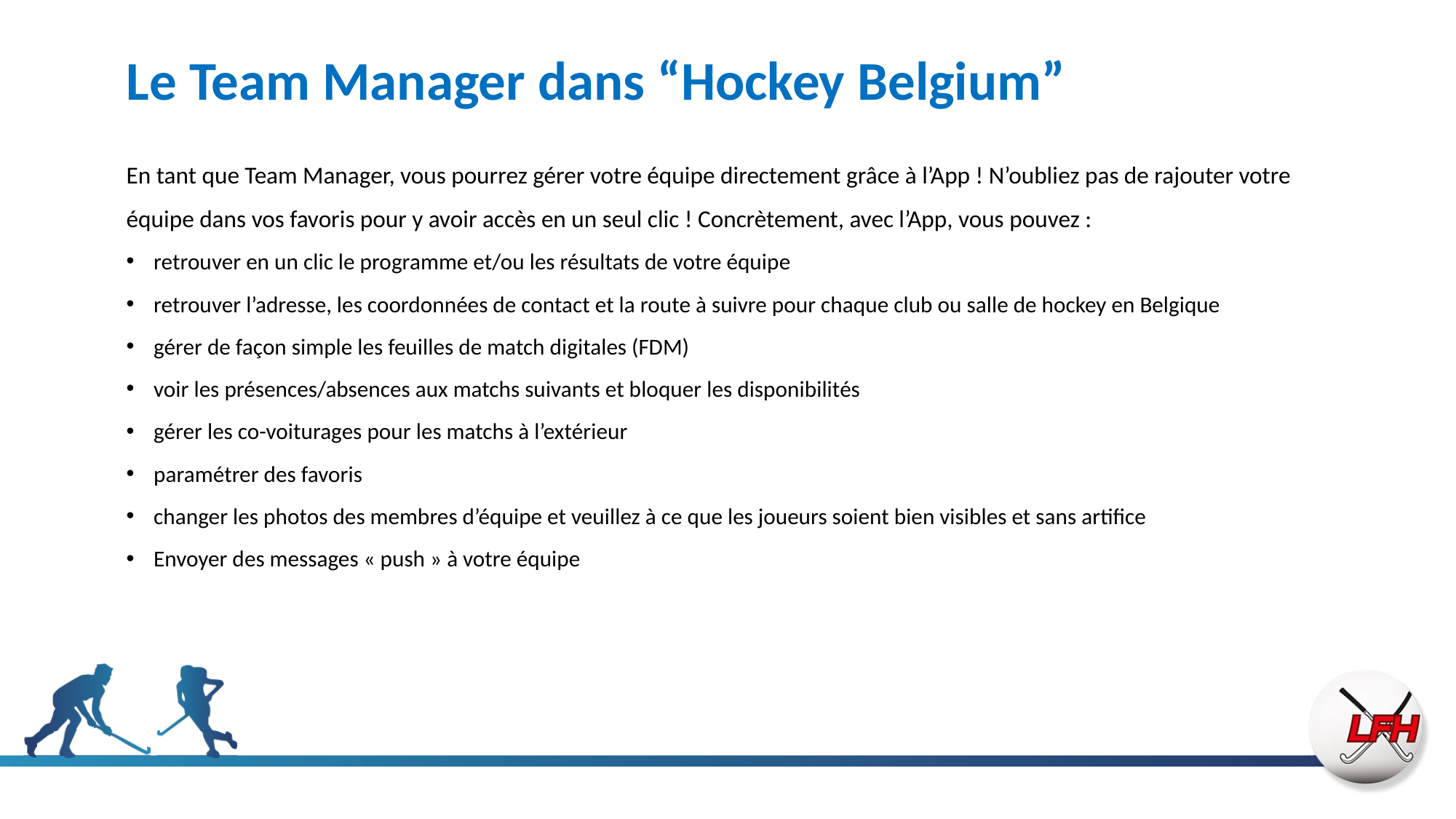

# Le Team Manager dans “Hockey Belgium”
En tant que Team Manager, vous pourrez gérer votre équipe directement grâce à l’App ! N’oubliez pas de rajouter votre équipe dans vos favoris pour y avoir accès en un seul clic ! Concrètement, avec l’App, vous pouvez :
retrouver en un clic le programme et/ou les résultats de votre équipe
retrouver l’adresse, les coordonnées de contact et la route à suivre pour chaque club ou salle de hockey en Belgique
gérer de façon simple les feuilles de match digitales (FDM)
voir les présences/absences aux matchs suivants et bloquer les disponibilités
gérer les co-voiturages pour les matchs à l’extérieur
paramétrer des favoris
changer les photos des membres d’équipe et veuillez à ce que les joueurs soient bien visibles et sans artifice
Envoyer des messages « push » à votre équipe